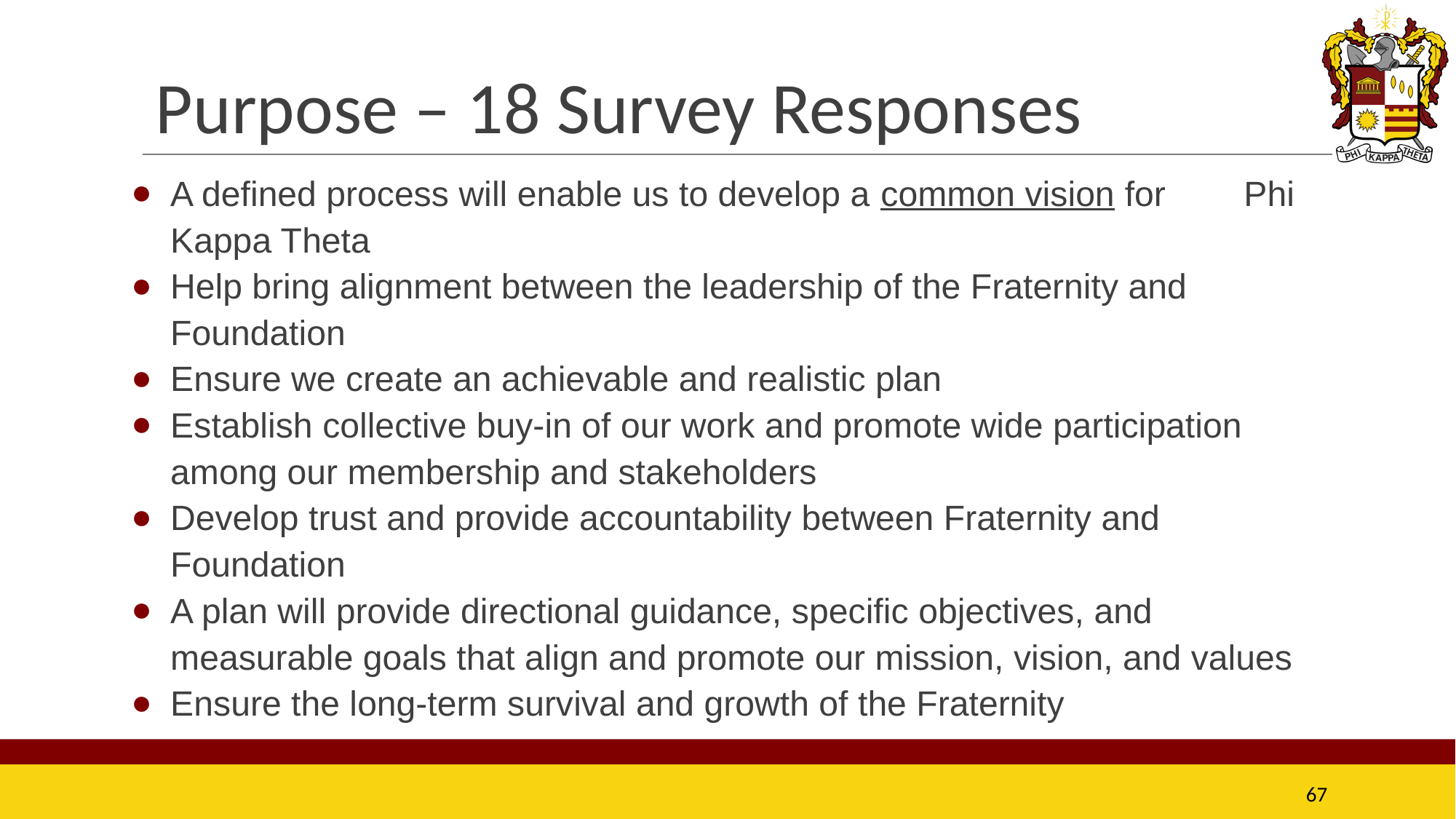

# Purpose – 18 Survey Responses
A defined process will enable us to develop a common vision for        Phi Kappa Theta
Help bring alignment between the leadership of the Fraternity and Foundation
Ensure we create an achievable and realistic plan
Establish collective buy-in of our work and promote wide participation among our membership and stakeholders
Develop trust and provide accountability between Fraternity and Foundation
A plan will provide directional guidance, specific objectives, and measurable goals that align and promote our mission, vision, and values
Ensure the long-term survival and growth of the Fraternity

67